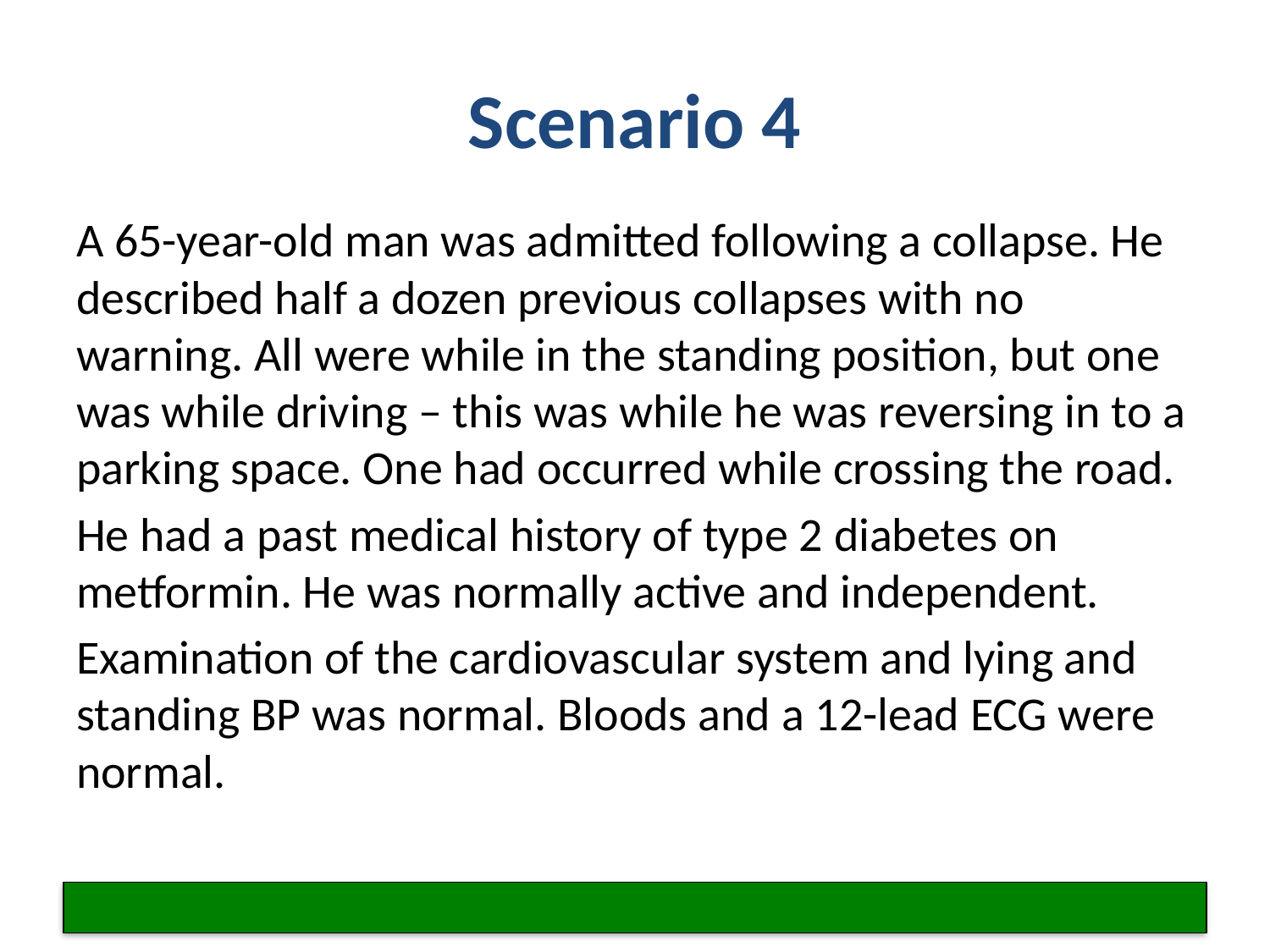

# Scenario 4
A 65-year-old man was admitted following a collapse. He described half a dozen previous collapses with no warning. All were while in the standing position, but one was while driving – this was while he was reversing in to a parking space. One had occurred while crossing the road.
He had a past medical history of type 2 diabetes on metformin. He was normally active and independent.
Examination of the cardiovascular system and lying and standing BP was normal. Bloods and a 12-lead ECG were normal.